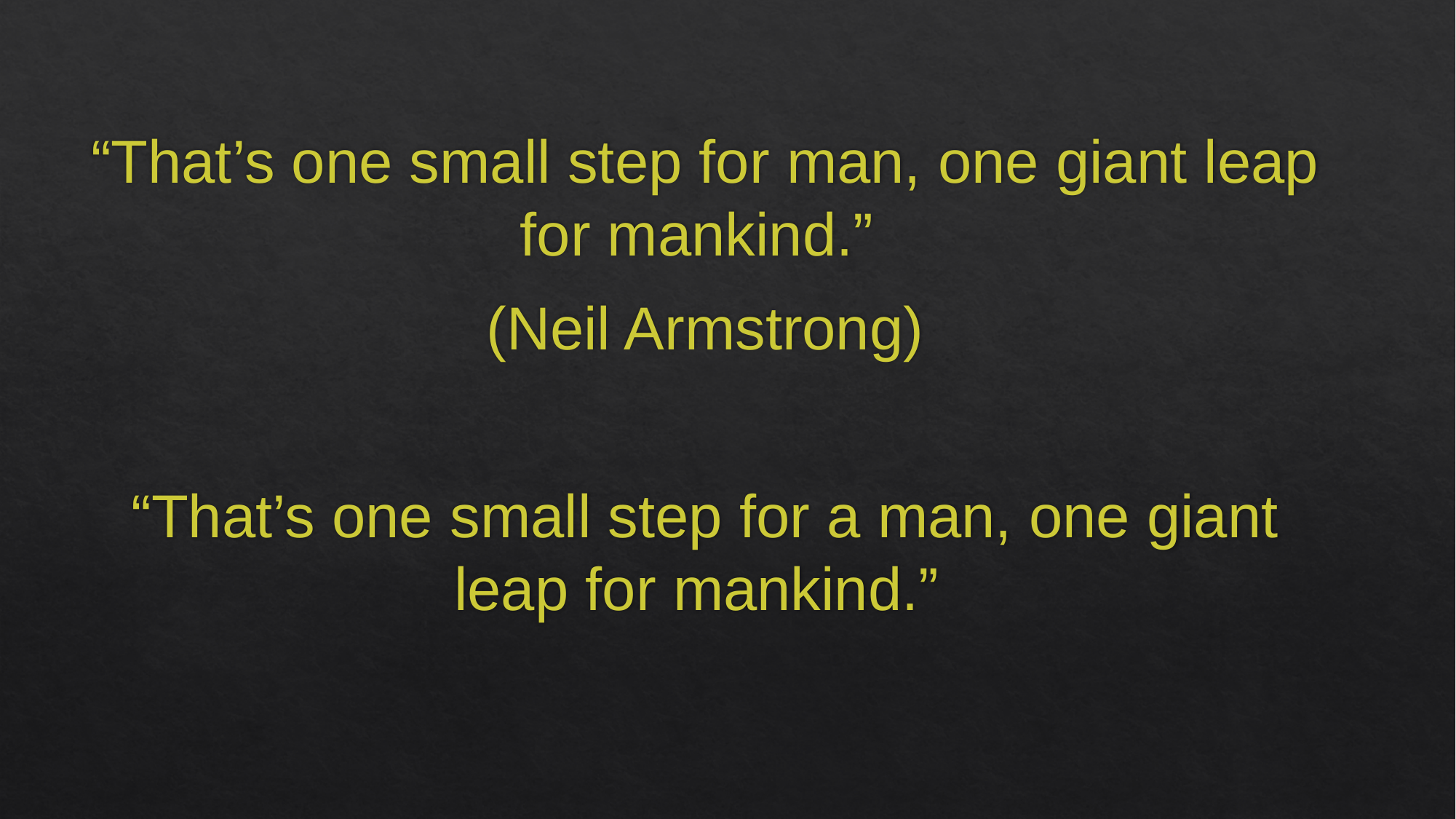

“That’s one small step for man, one giant leap for mankind.”
(Neil Armstrong)

“That’s one small step for a man, one giant leap for mankind.”

#